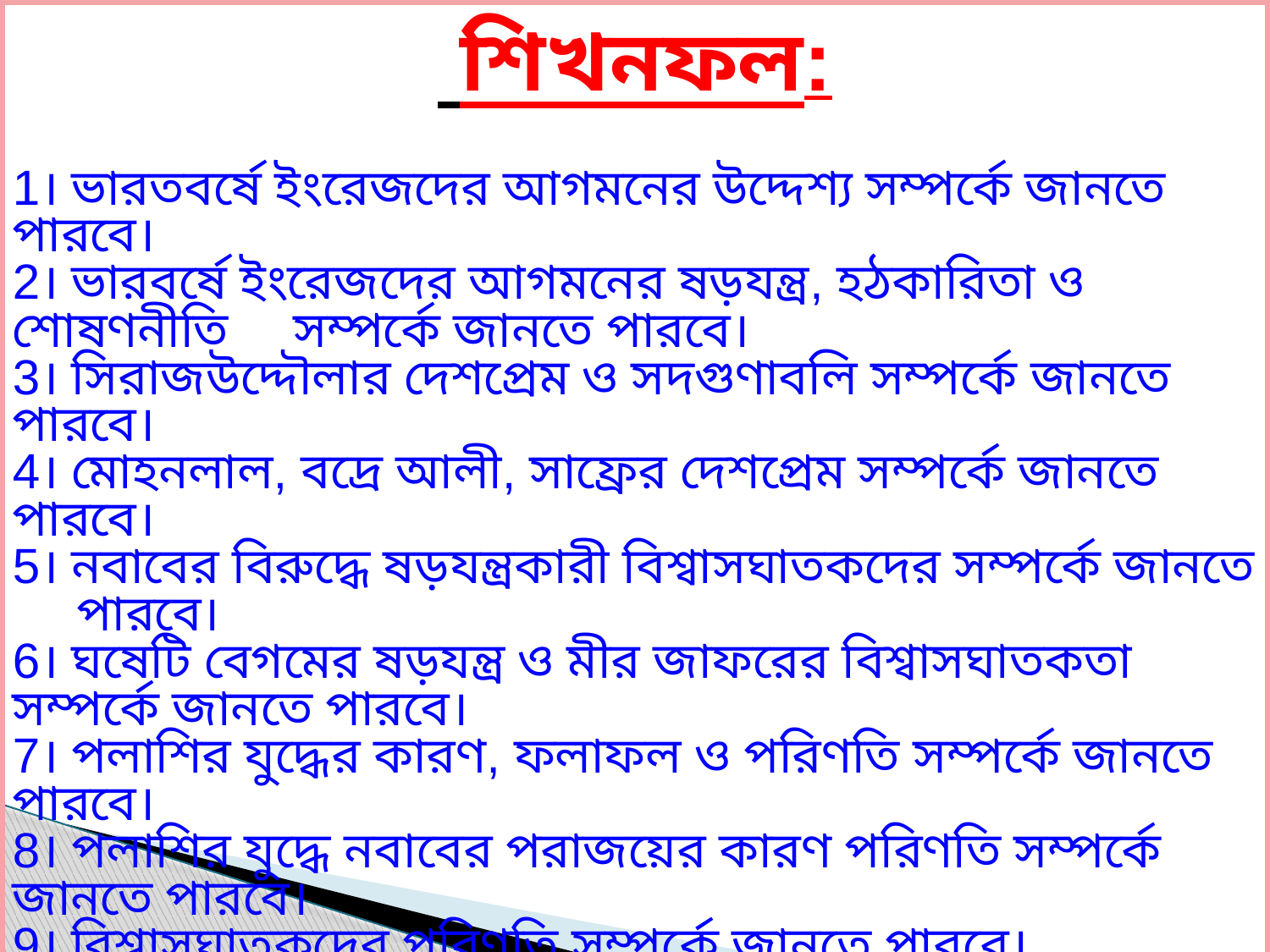

শিখনফল:

1। ভারতবর্ষে ইংরেজদের আগমনের উদ্দেশ্য সম্পর্কে জানতে পারবে।
2। ভারবর্ষে ইংরেজদের আগমনের ষড়যন্ত্র, হঠকারিতা ও শোষণনীতি     সম্পর্কে জানতে পারবে।
3। সিরাজউদ্দৌলার দেশপ্রেম ও সদগুণাবলি সম্পর্কে জানতে পারবে।
4। মোহনলাল, বদ্রে আলী, সাফ্রের দেশপ্রেম সম্পর্কে জানতে পারবে।
5। নবাবের বিরুদ্ধে ষড়যন্ত্রকারী বিশ্বাসঘাতকদের সম্পর্কে জানতে      পারবে।
6। ঘষেটি বেগমের ষড়যন্ত্র ও মীর জাফরের বিশ্বাসঘাতকতা সম্পর্কে জানতে পারবে।
7। পলাশির যুদ্ধের কারণ, ফলাফল ও পরিণতি সম্পর্কে জানতে পারবে।
8। পলাশির যুদ্ধে নবাবের পরাজয়ের কারণ পরিণতি সম্পর্কে জানতে পারবে।
9। বিশ্বাসঘাতকদের পরিণতি সম্পর্কে জানতে পারবে।